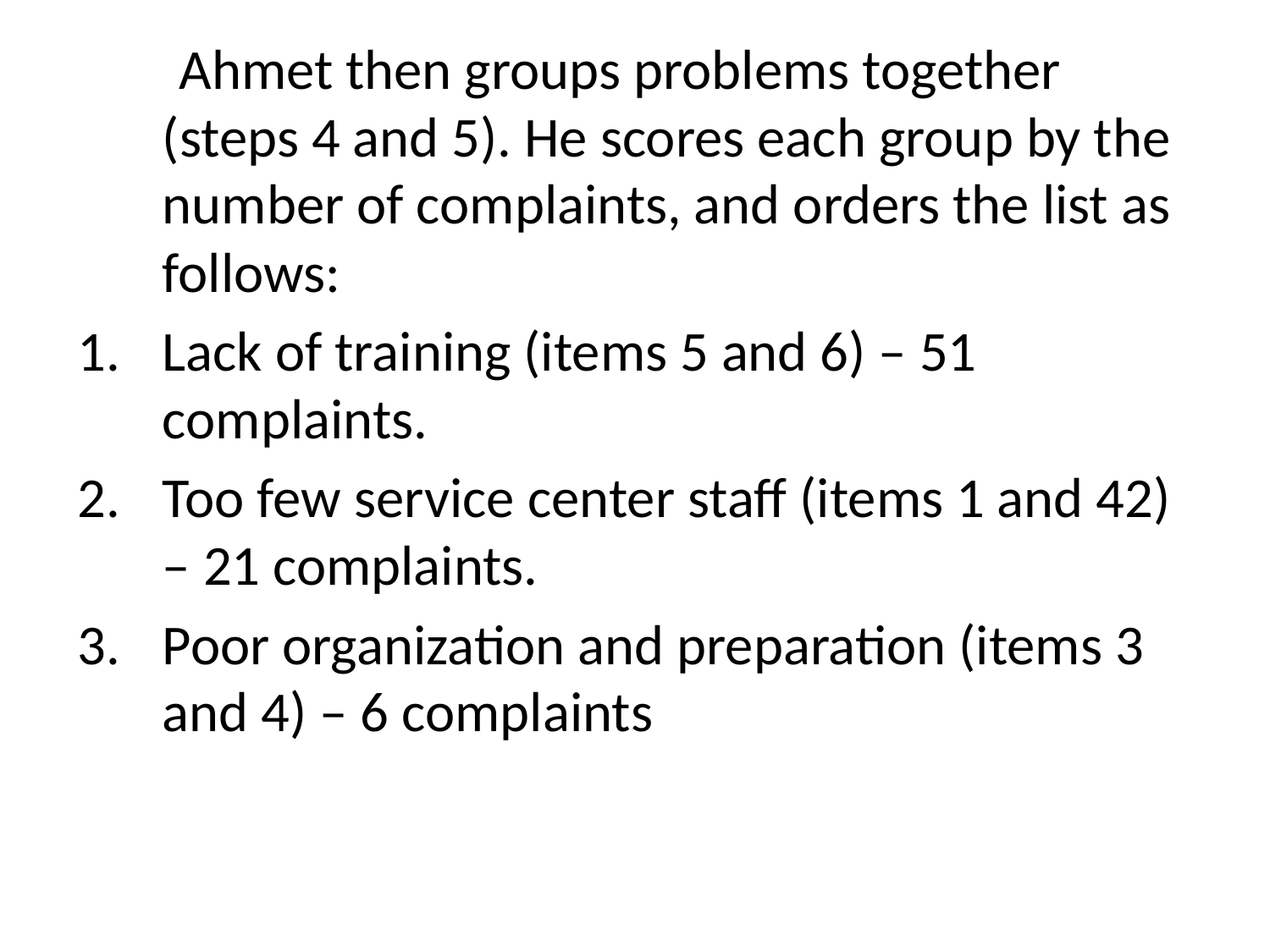

Ahmet then groups problems together (steps 4 and 5). He scores each group by the number of complaints, and orders the list as follows:
Lack of training (items 5 and 6) – 51 complaints.
Too few service center staff (items 1 and 42) – 21 complaints.
Poor organization and preparation (items 3 and 4) – 6 complaints

#